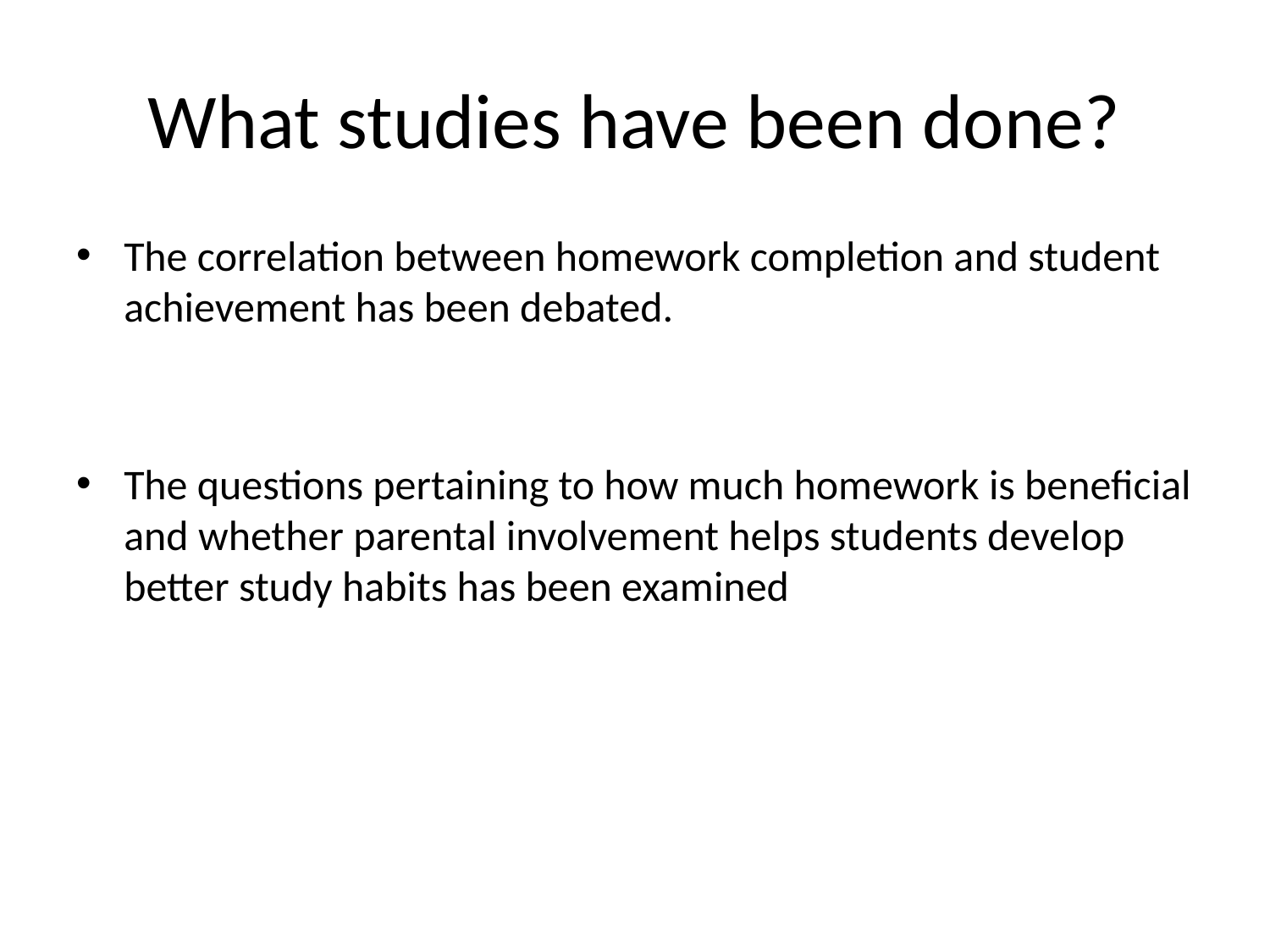

# What studies have been done?
The correlation between homework completion and student achievement has been debated.

The questions pertaining to how much homework is beneficial and whether parental involvement helps students develop better study habits has been examined